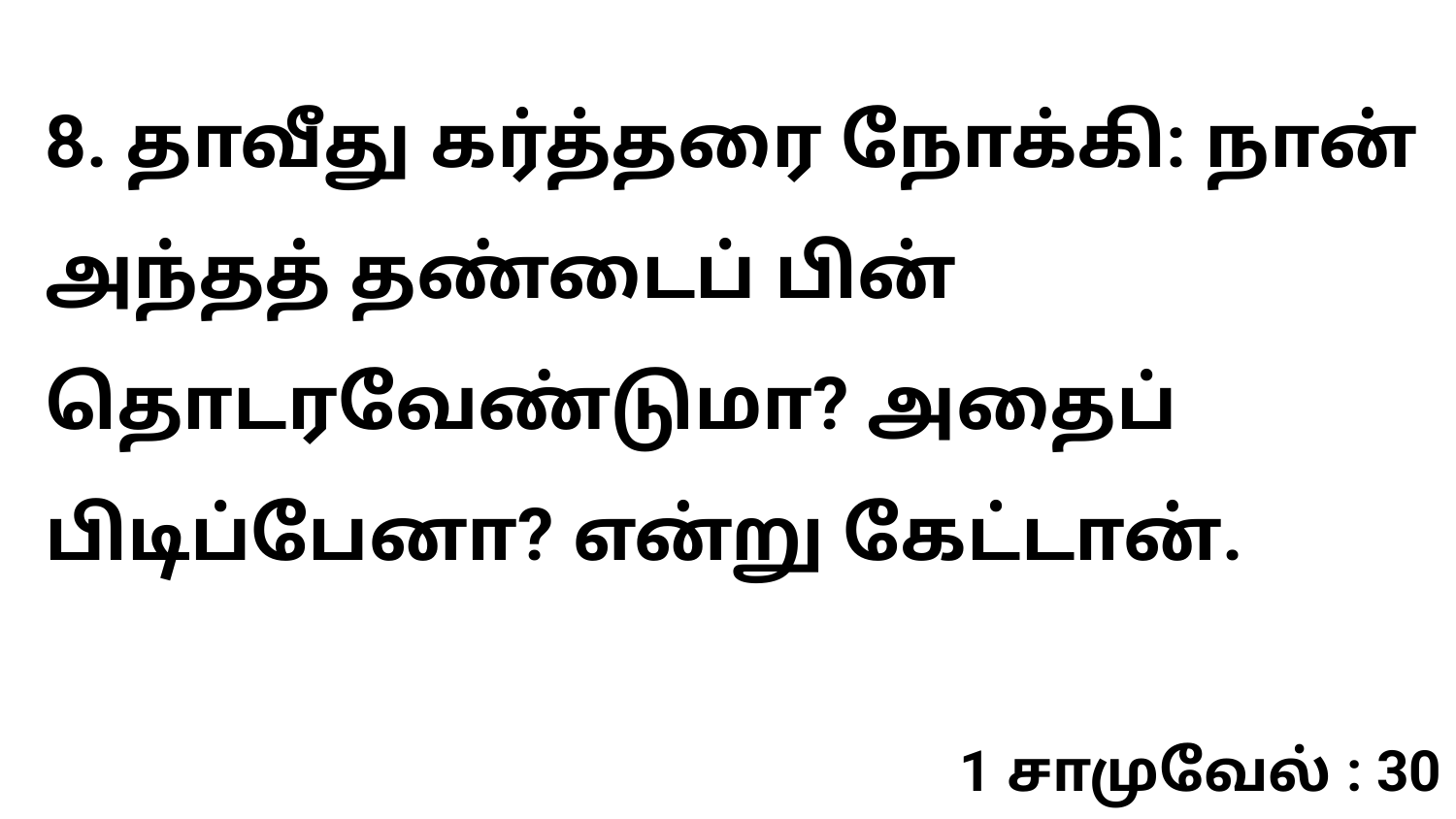

8. தாவீது கர்த்தரை நோக்கி: நான் அந்தத் தண்டைப் பின் தொடரவேண்டுமா? அதைப் பிடிப்பேனா? என்று கேட்டான்.
1 சாமுவேல் : 30